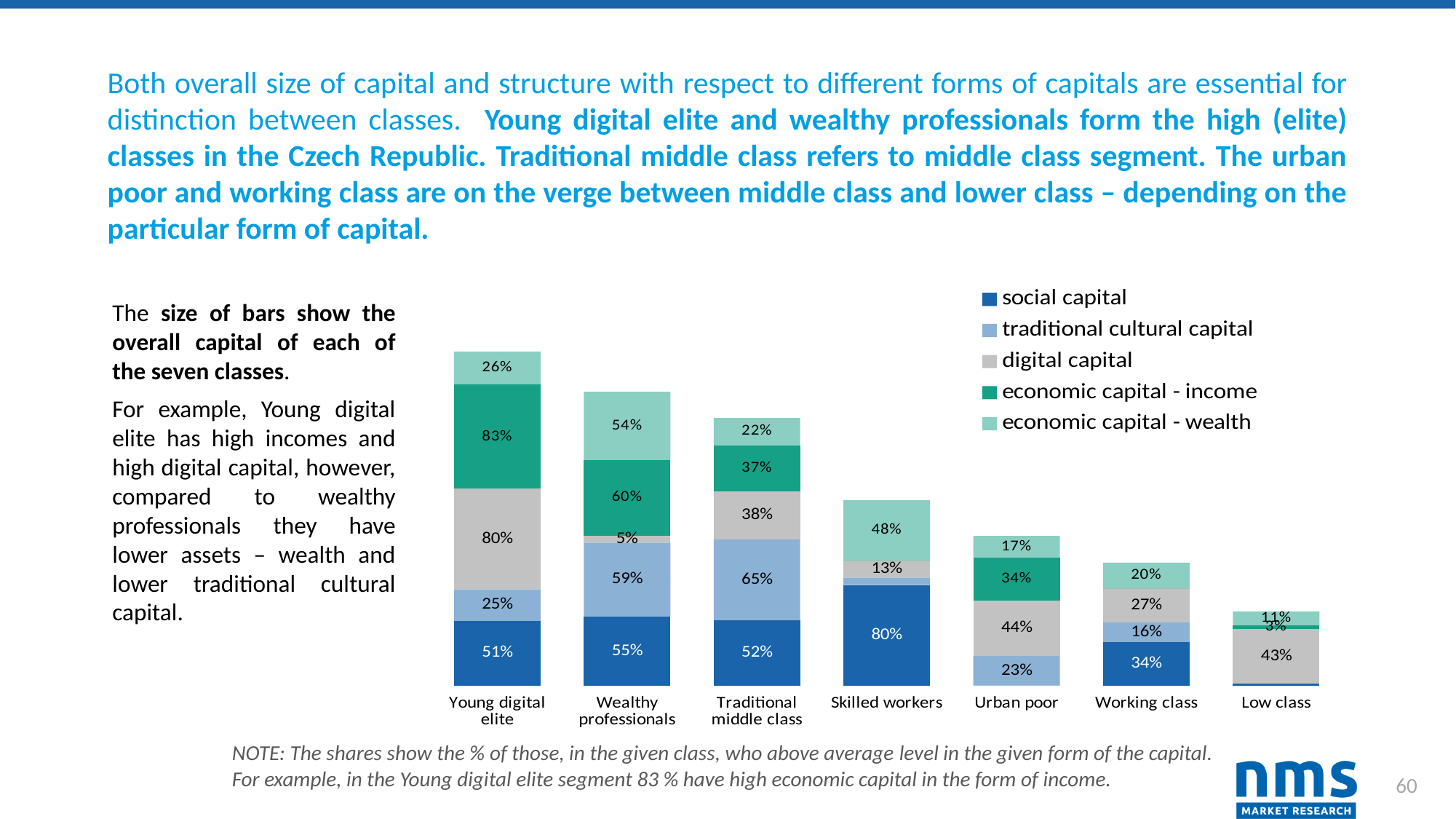

Both overall size of capital and structure with respect to different forms of capitals are essential for distinction between classes.  Young digital elite and wealthy professionals form the high (elite) classes in the Czech Republic. Traditional middle class refers to middle class segment. The urban poor and working class are on the verge between middle class and lower class – depending on the particular form of capital.

### Chart

| Category | social capital | traditional cultural capital | digital capital | economic capital - income | economic capital - wealth |
|---|---|---|---|---|---|
| Young digital elite | 0.5139 | 0.2522 | 0.7971 | 0.828 | 0.2634 |
| Wealthy professionals | 0.5471 | 0.5892 | 0.0528 | 0.6026 | 0.5424 |
| Traditional middle class | 0.5176 | 0.6459 | 0.3773 | 0.3668 | 0.219 |
| Skilled workers | 0.7979 | 0.0594 | 0.1337 | 0.0 | 0.482 |
| Urban poor | 0.0 | 0.2346 | 0.4407 | 0.3407 | 0.1731 |
| Working class | 0.3423 | 0.1606 | 0.2688 | 0.0 | 0.2042 |
| Low class | 0.0161 | 0.0 | 0.4337 | 0.0264 | 0.1129 |
The size of bars show the overall capital of each of the seven classes.
For example, Young digital elite has high incomes and high digital capital, however, compared to wealthy professionals they have lower assets – wealth and lower traditional cultural capital.
NOTE: The shares show the % of those, in the given class, who above average level in the given form of the capital. For example, in the Young digital elite segment 83 % have high economic capital in the form of income.
60